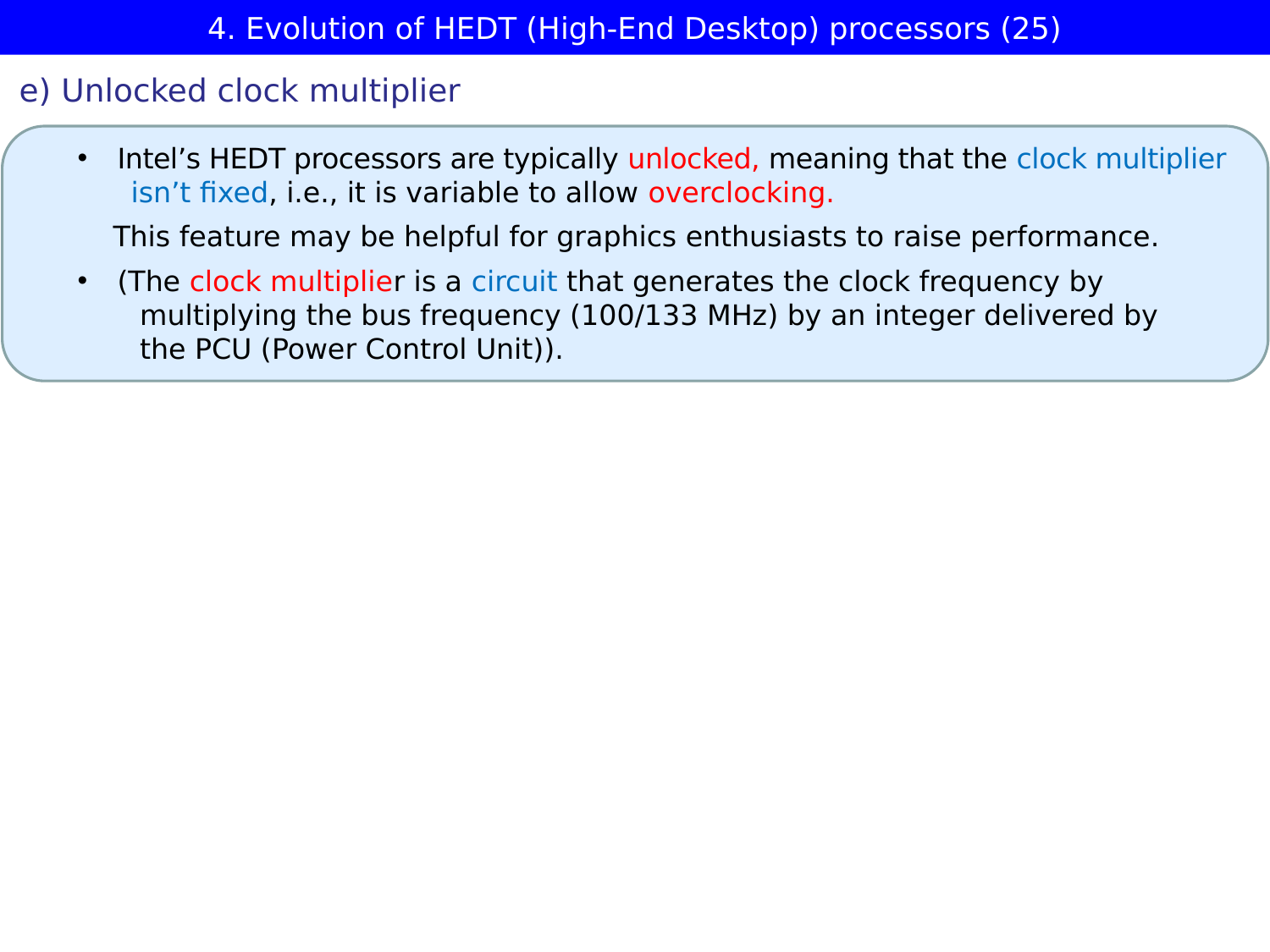

# 4. Evolution of HEDT (High-End Desktop) processors (25)
e) Unlocked clock multiplier

Intel’s HEDT processors are typically unlocked, meaning that the clock multiplier
      isn’t fixed, i.e., it is variable to allow overclocking.
    This feature may be helpful for graphics enthusiasts to raise performance.
(The clock multiplier is a circuit that generates the clock frequency by
       multiplying the bus frequency (100/133 MHz) by an integer delivered by
       the PCU (Power Control Unit)).